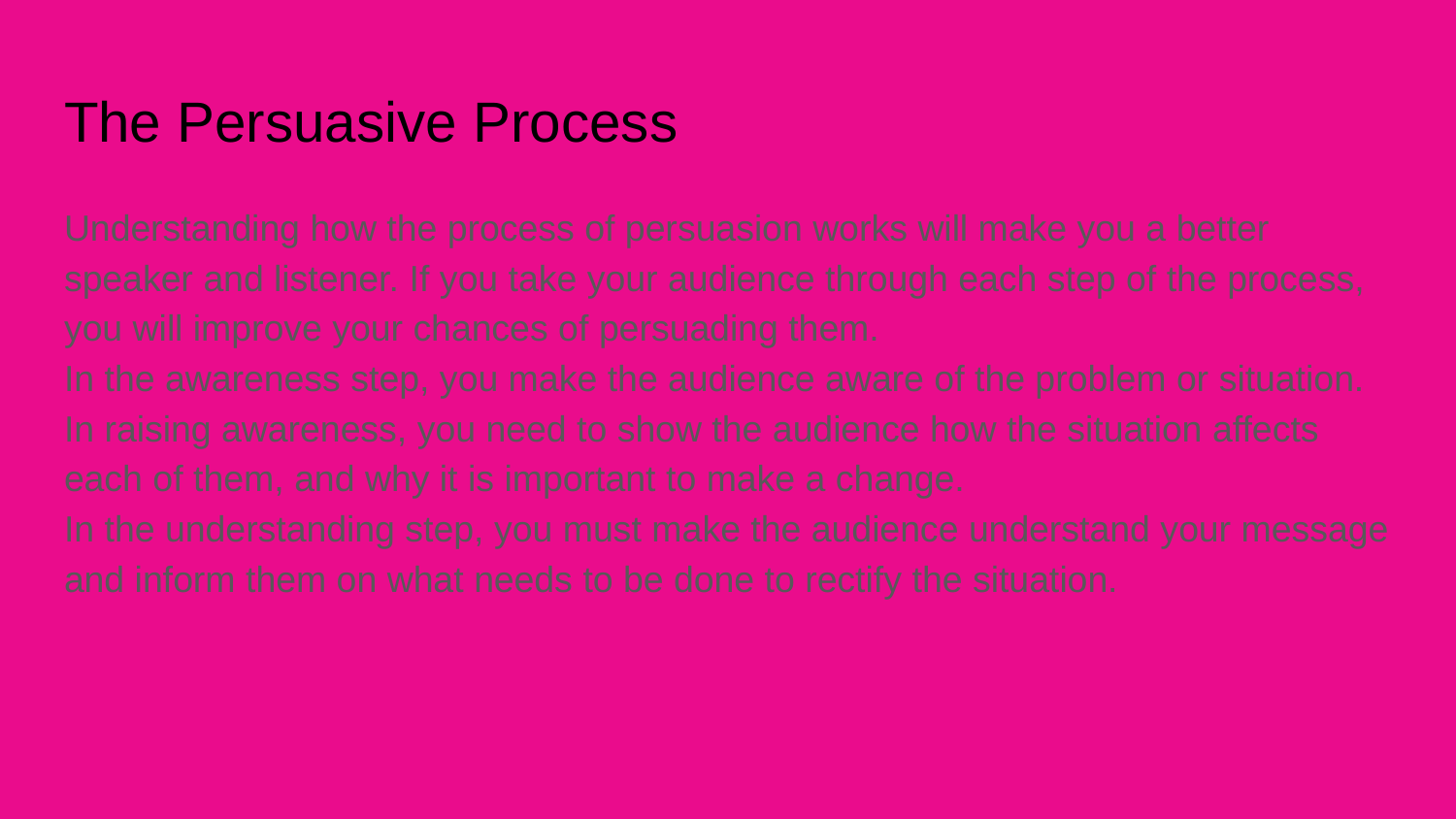

# The Persuasive Process
Understanding how the process of persuasion works will make you a better speaker and listener. If you take your audience through each step of the process, you will improve your chances of persuading them.
In the awareness step, you make the audience aware of the problem or situation.
In raising awareness, you need to show the audience how the situation affects each of them, and why it is important to make a change.
In the understanding step, you must make the audience understand your message and inform them on what needs to be done to rectify the situation.